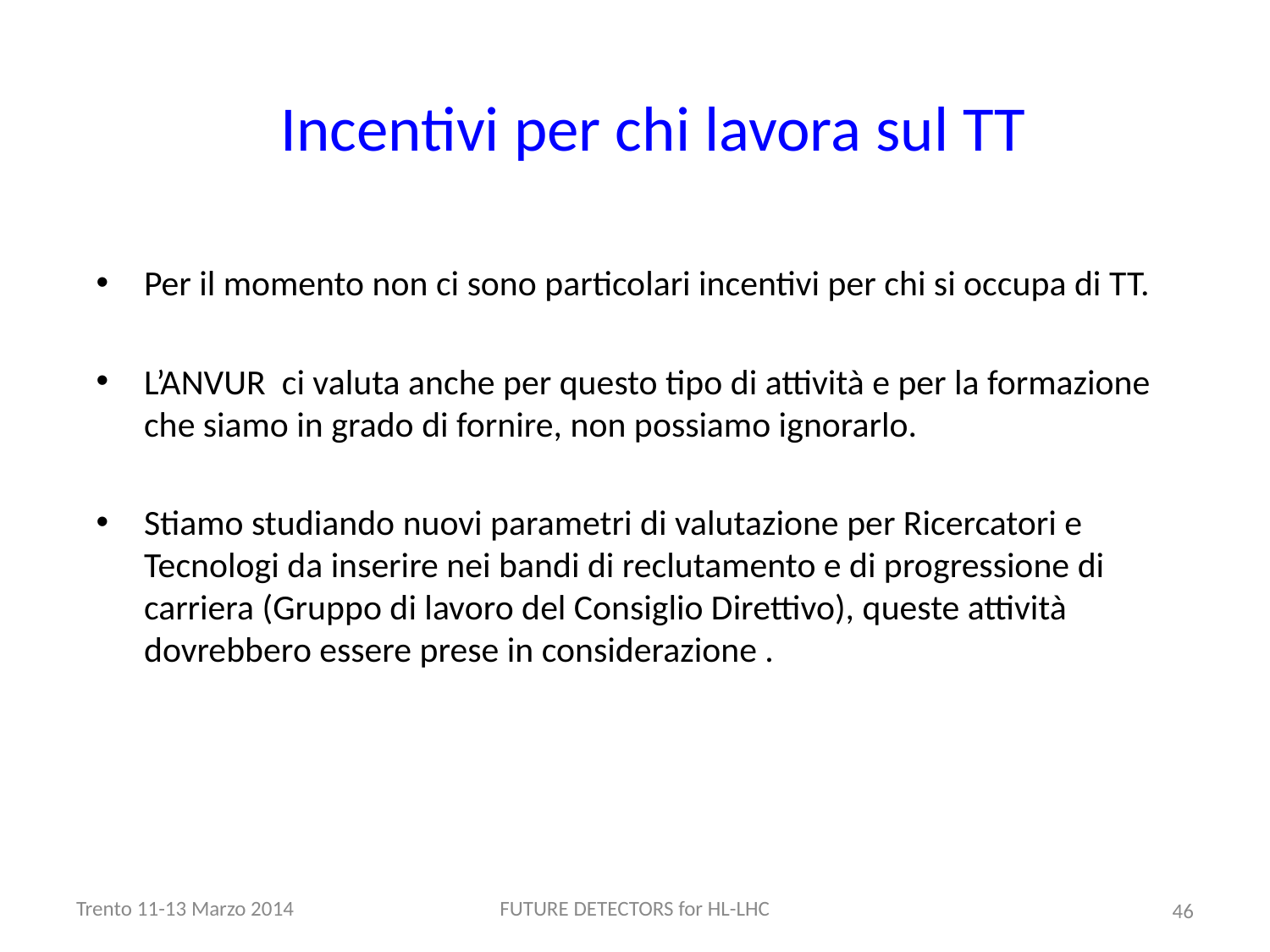

# Incentivi per chi lavora sul TT
Per il momento non ci sono particolari incentivi per chi si occupa di TT.

L’ANVUR  ci valuta anche per questo tipo di attività e per la formazione che siamo in grado di fornire, non possiamo ignorarlo.

Stiamo studiando nuovi parametri di valutazione per Ricercatori e Tecnologi da inserire nei bandi di reclutamento e di progressione di carriera (Gruppo di lavoro del Consiglio Direttivo), queste attività dovrebbero essere prese in considerazione .

Trento 11-13 Marzo 2014
FUTURE DETECTORS for HL-LHC
46